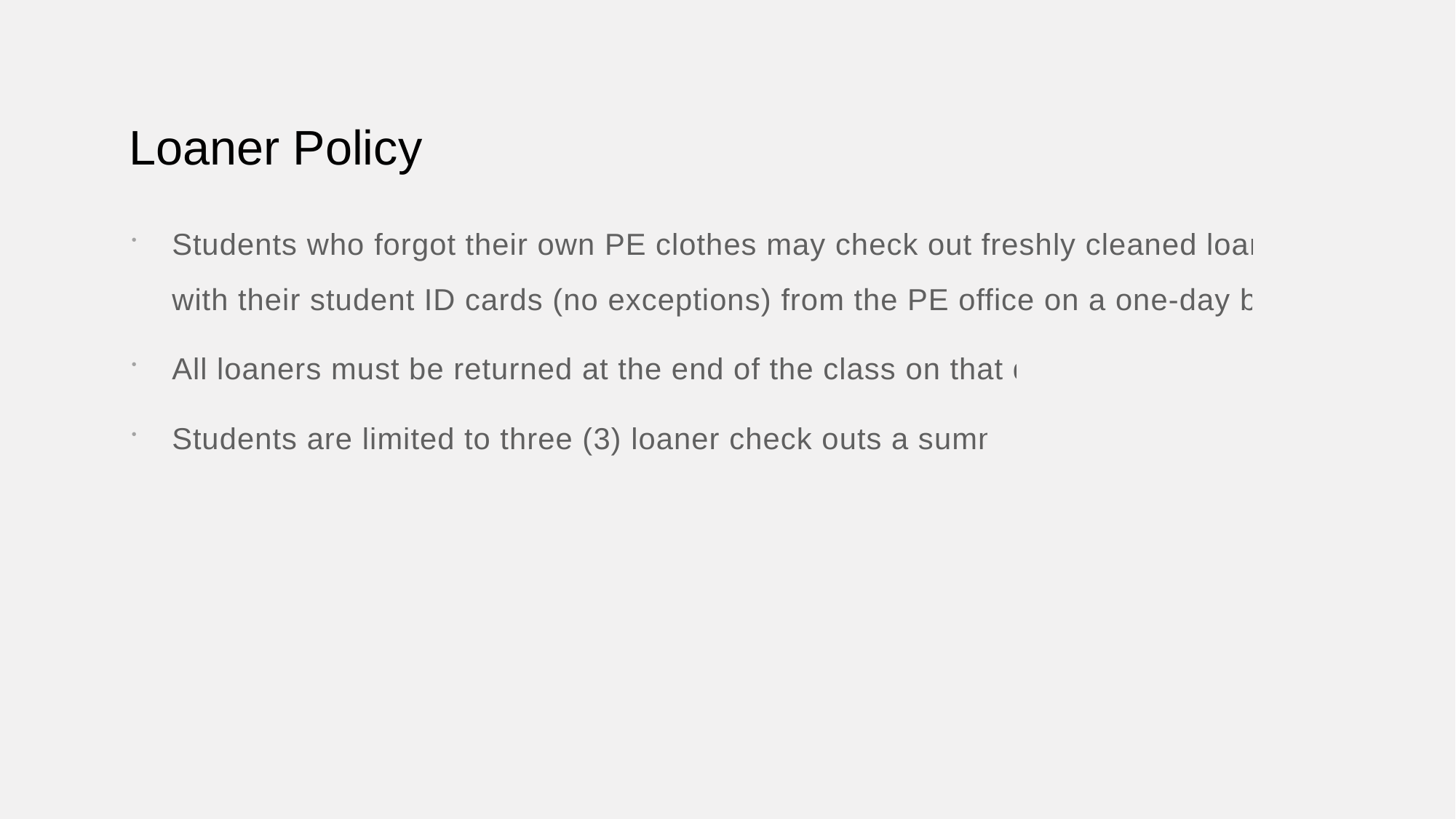

# Loaner Policy
Students who forgot their own PE clothes may check out freshly cleaned loaners with their student ID cards (no exceptions) from the PE office on a one-day basis
All loaners must be returned at the end of the class on that day
Students are limited to three (3) loaner check outs a summer